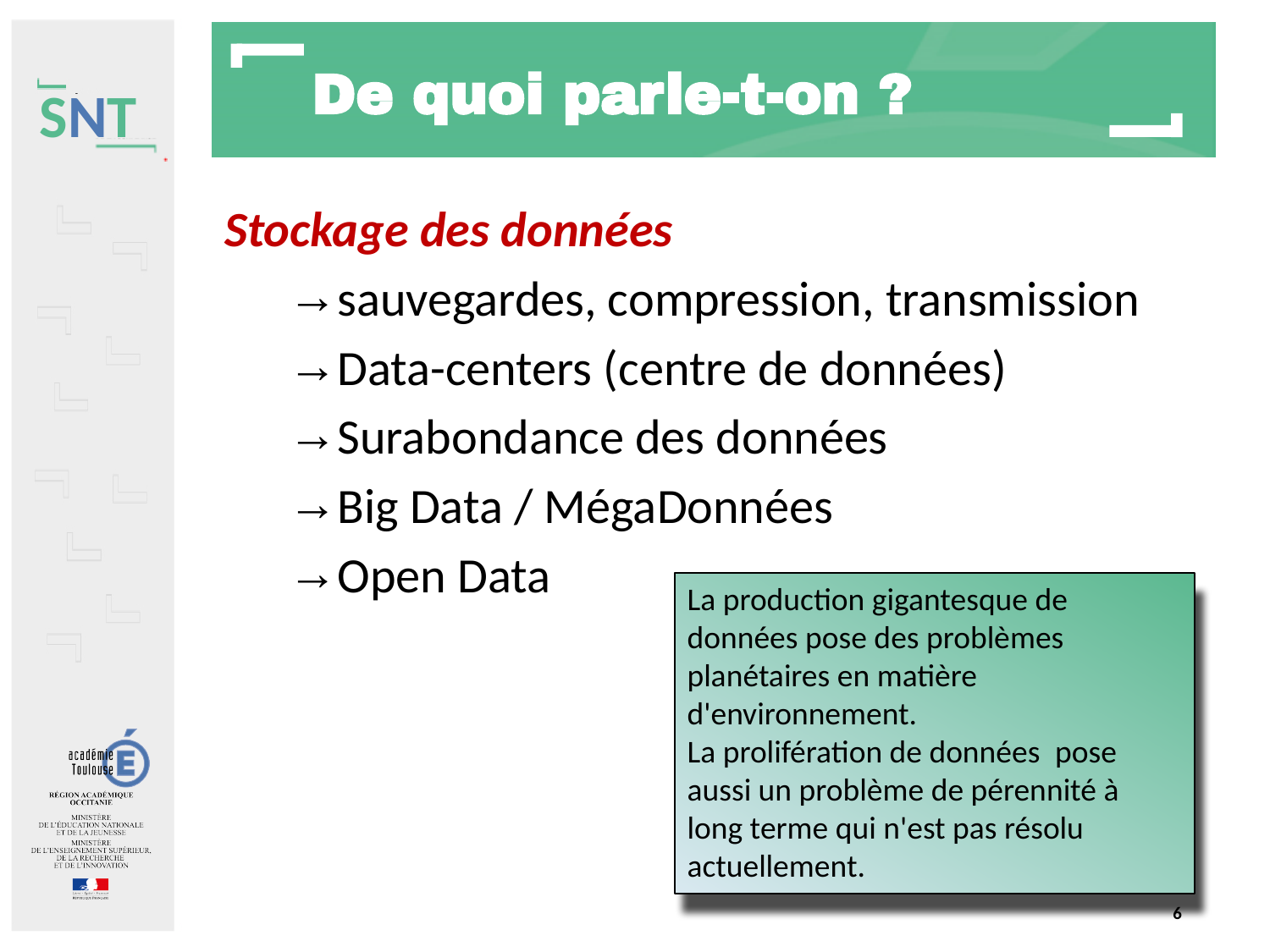

# De quoi parle-t-on ?
Stockage des données
sauvegardes, compression, transmission
Data-centers (centre de données)
Surabondance des données
Big Data / MégaDonnées
Open Data

La production gigantesque de données pose des problèmes planétaires en matière d'environnement.
La prolifération de données  pose aussi un problème de pérennité à long terme qui n'est pas résolu actuellement.
6